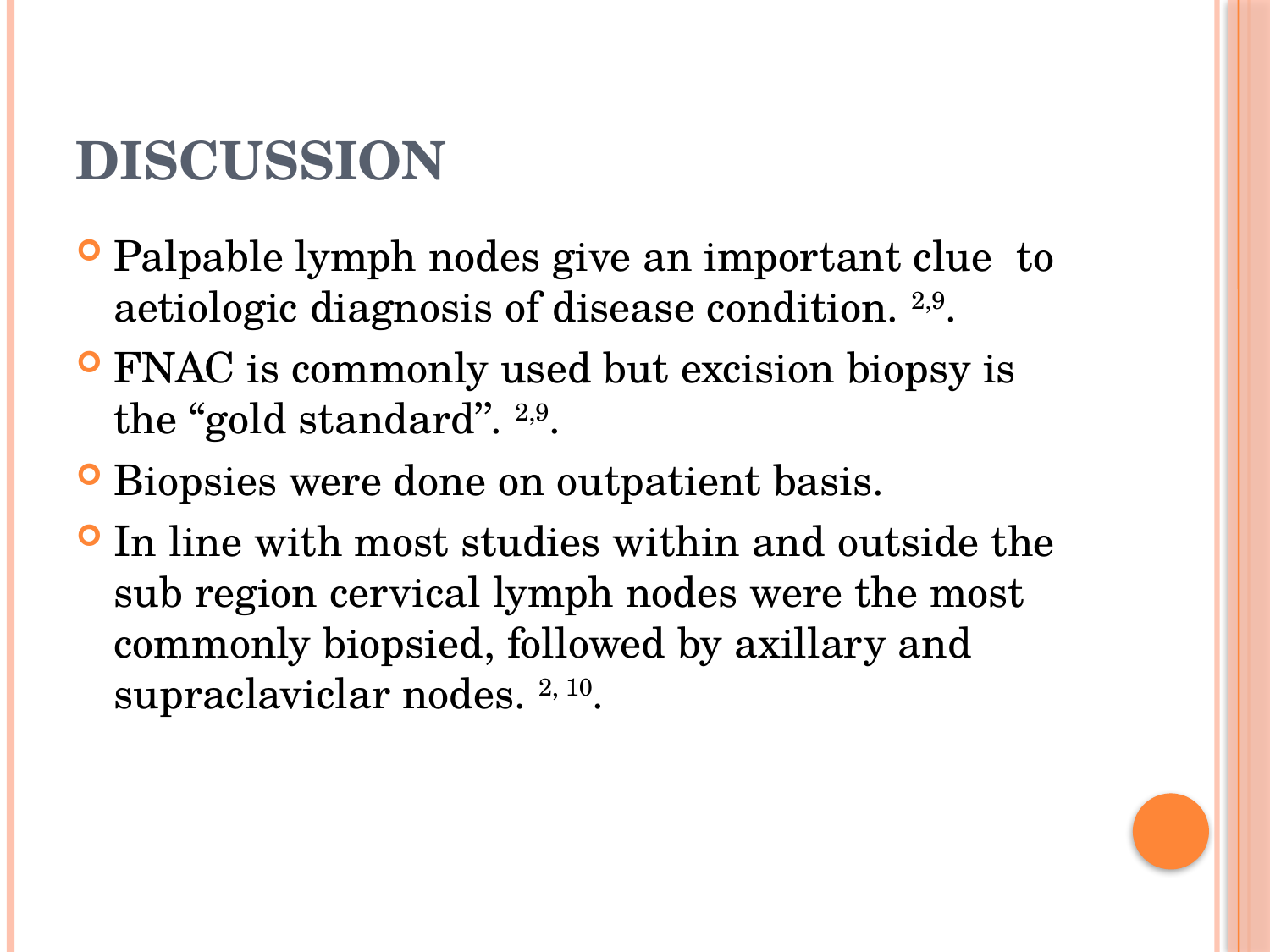

# discussion
Palpable lymph nodes give an important clue  to aetiologic diagnosis of disease condition. 2,9.
FNAC is commonly used but excision biopsy is the “gold standard’’. 2,9.
Biopsies were done on outpatient basis.
In line with most studies within and outside the sub region cervical lymph nodes were the most commonly biopsied, followed by axillary and supraclaviclar nodes. 2, 10.